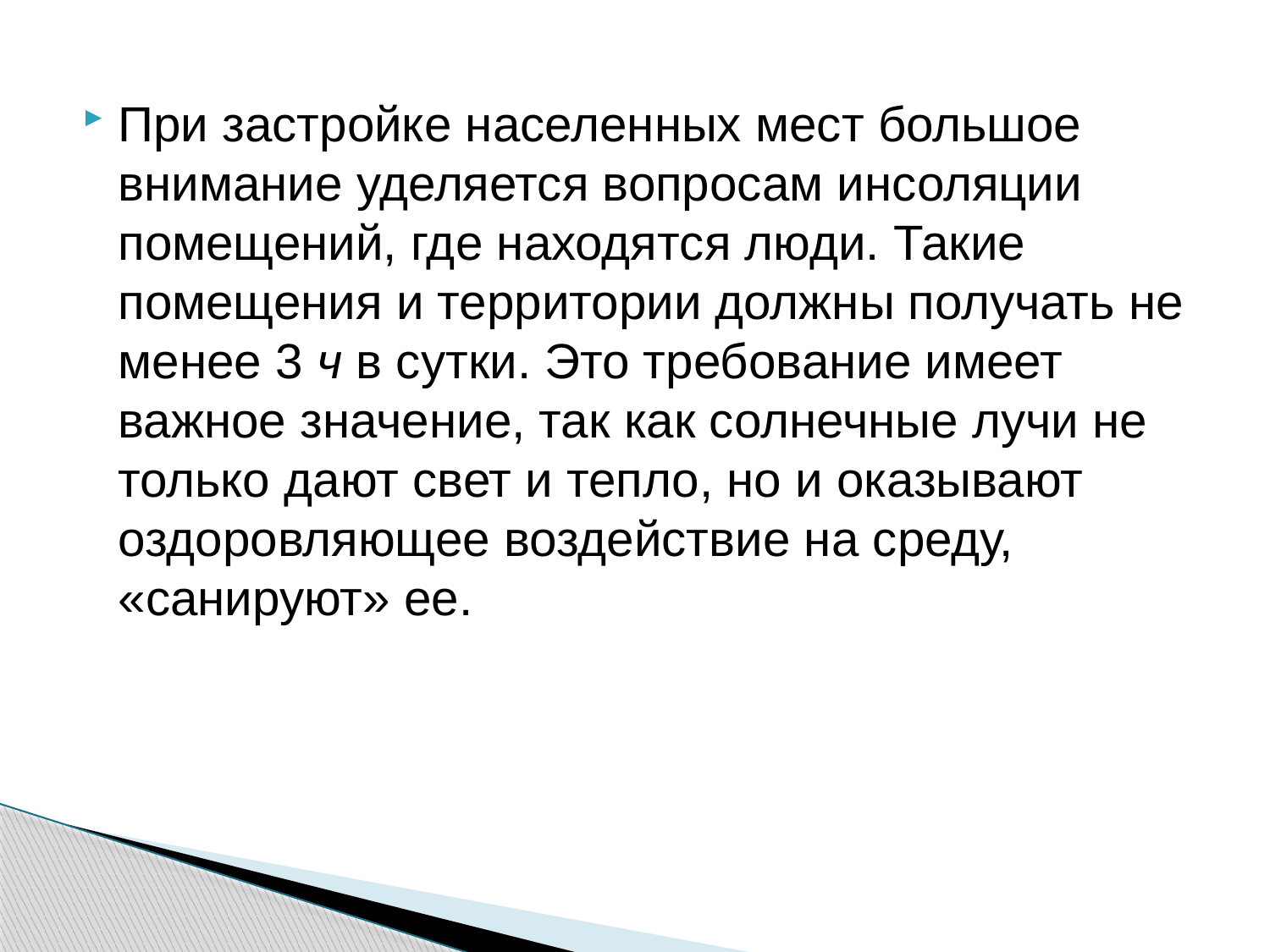

При застройке населенных мест большое внимание уделяется вопросам инсоляции помещений, где находят­ся люди. Такие помещения и территории должны получать не ме­нее 3 ч в сутки. Это требование имеет важное значение, так как солнечные лучи не только дают свет и тепло, но и оказывают оздоровляющее воздействие на среду, «санируют» ее.